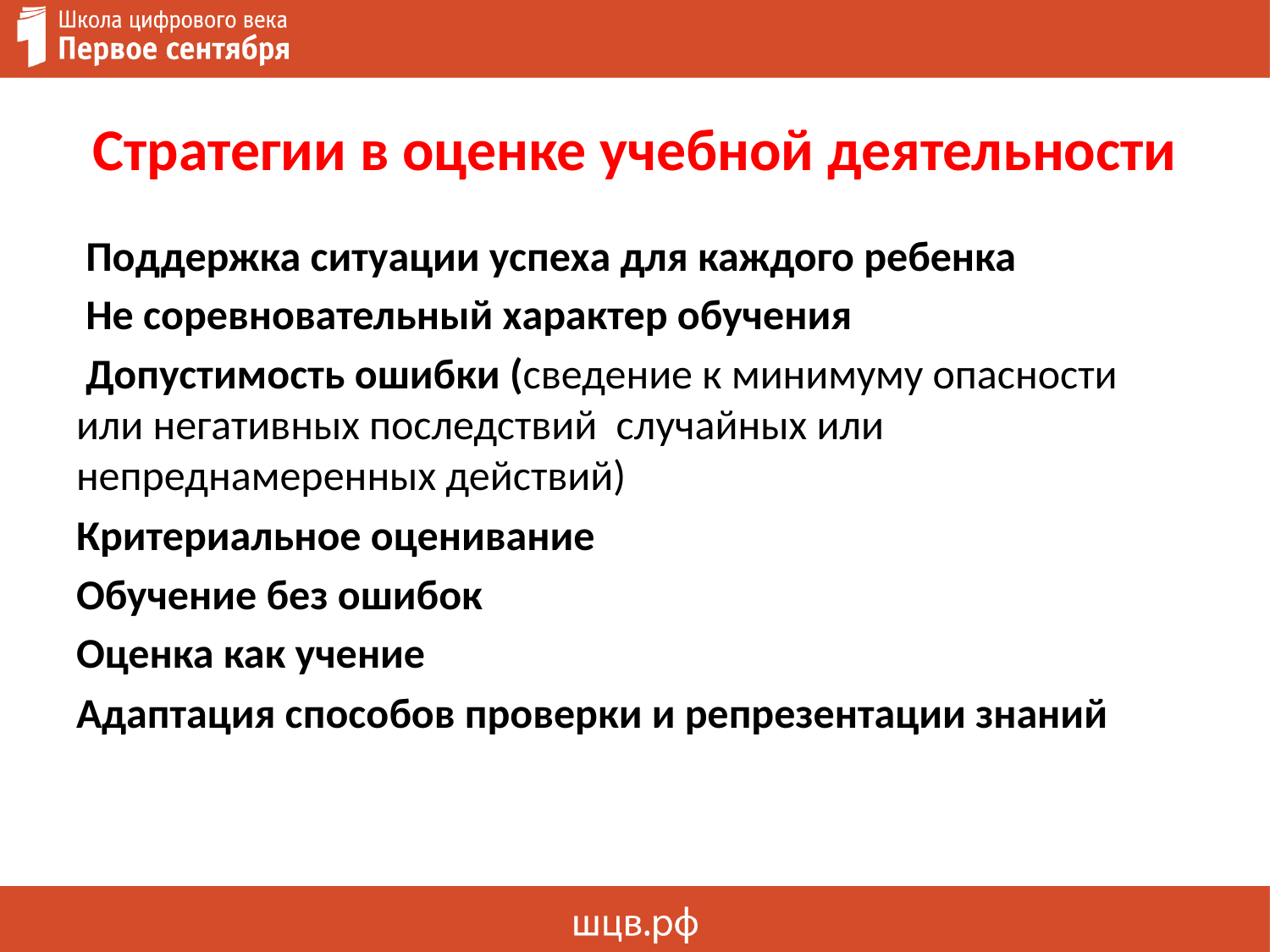

# Стратегии в оценке учебной деятельности
 Поддержка ситуации успеха для каждого ребенка
 Не соревновательный характер обучения
 Допустимость ошибки (сведение к минимуму опасности или негативных последствий  случайных или непреднамеренных действий)
Критериальное оценивание
Обучение без ошибок
Оценка как учение
Адаптация способов проверки и репрезентации знаний